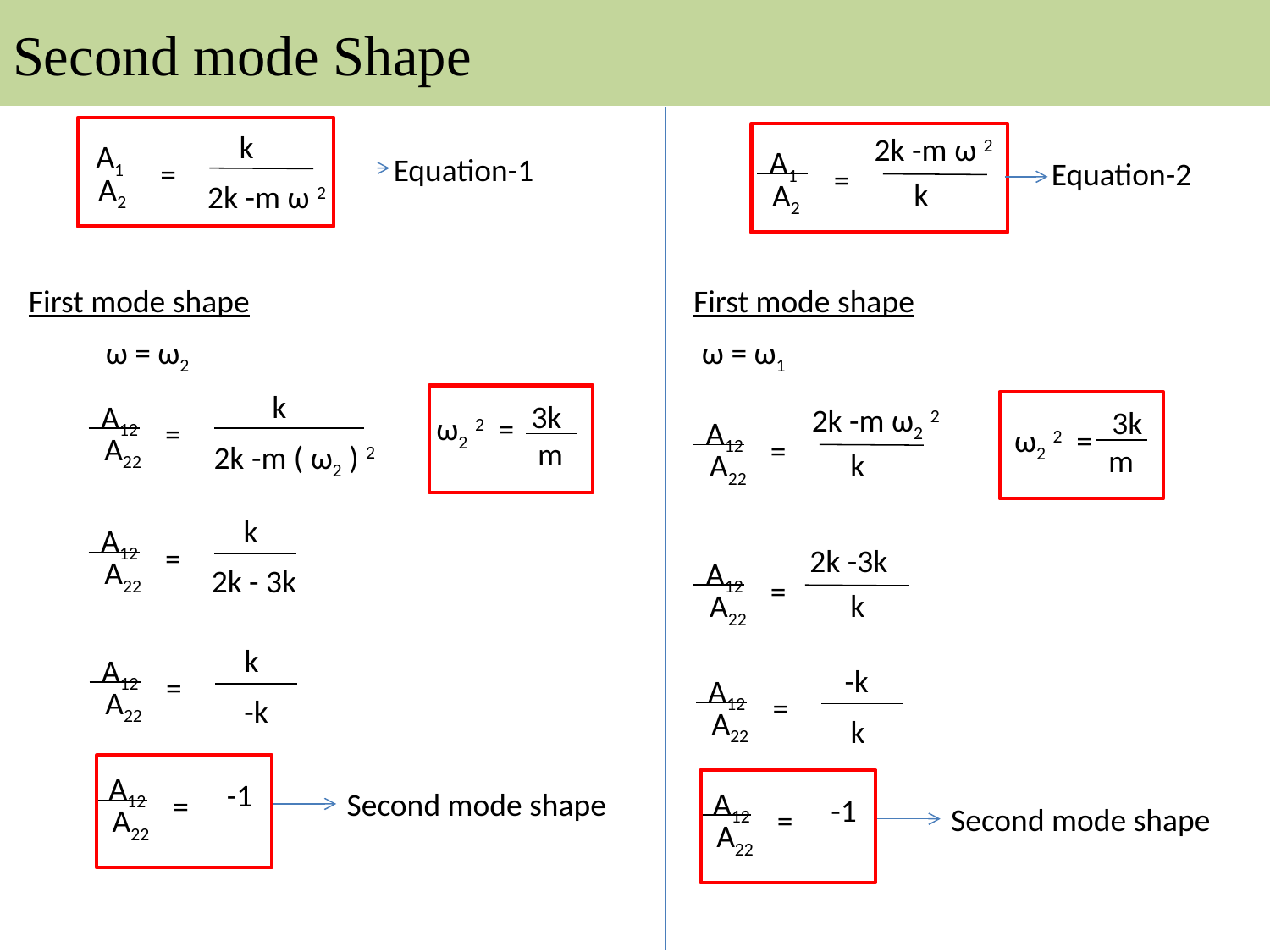

# Second mode Shape
A1
A1

k

2k -m ω 2
=
=
Equation-1
Equation-2
 A2
k
 A2
2k -m ω 2
First mode shape
First mode shape
ω = ω2
ω = ω1
A12
k
A12

=
3k

2k -m ω2 2
3k
ω2 2  =
=
ω2 2  =
 A22
m
2k -m ( ω2 ) 2
m
k
 A22
A12
k
=
A12
2k -3k
=
 A22
2k - 3k
k
 A22
A12
k
A12
=
-k
=
 A22
-k
 A22
k
A12

A12
=
-1

=
Second mode shape
-1
Second mode shape
 A22
 A22